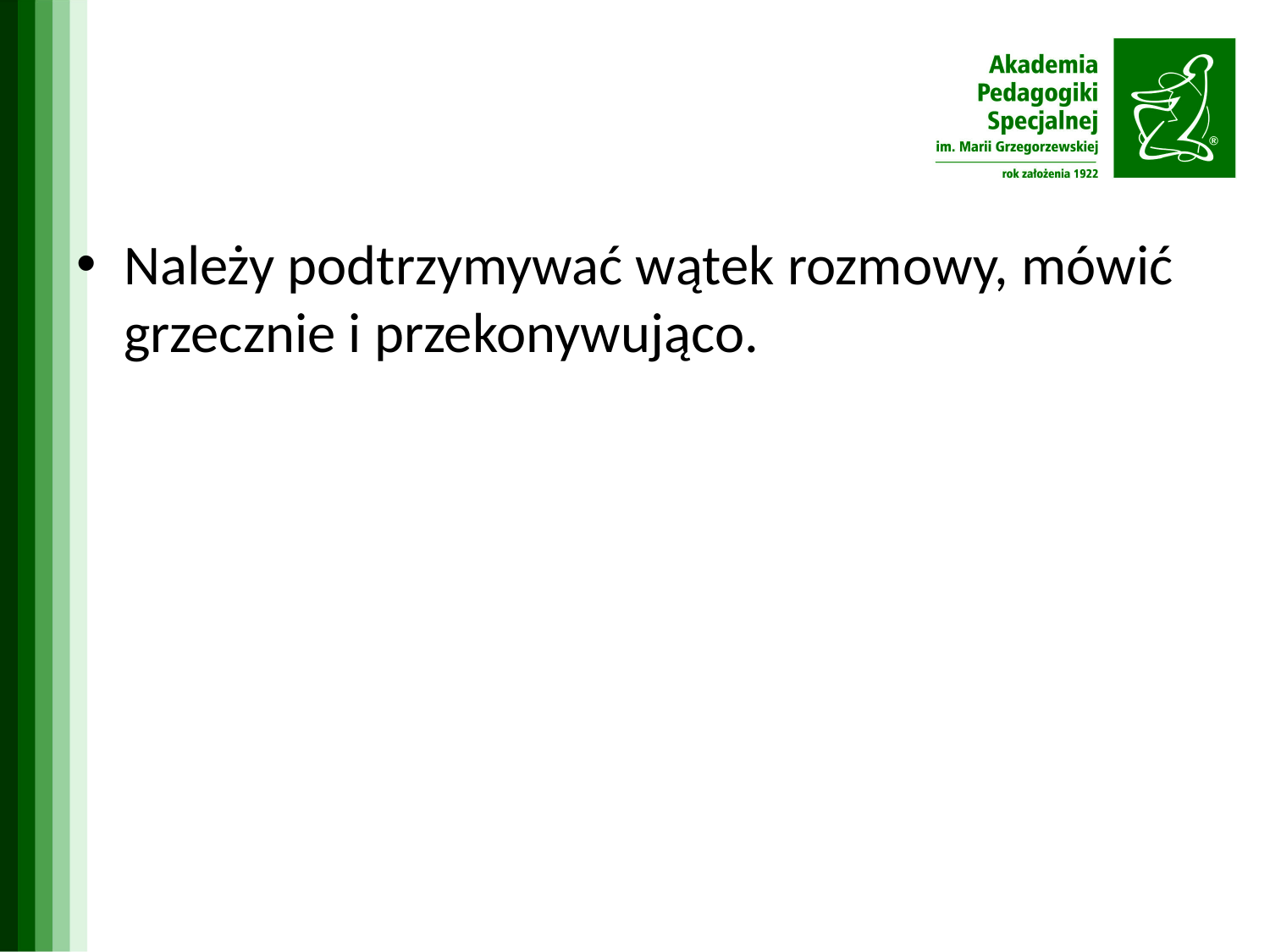

#
Należy podtrzymywać wątek rozmowy, mówić grzecznie i przekonywująco.